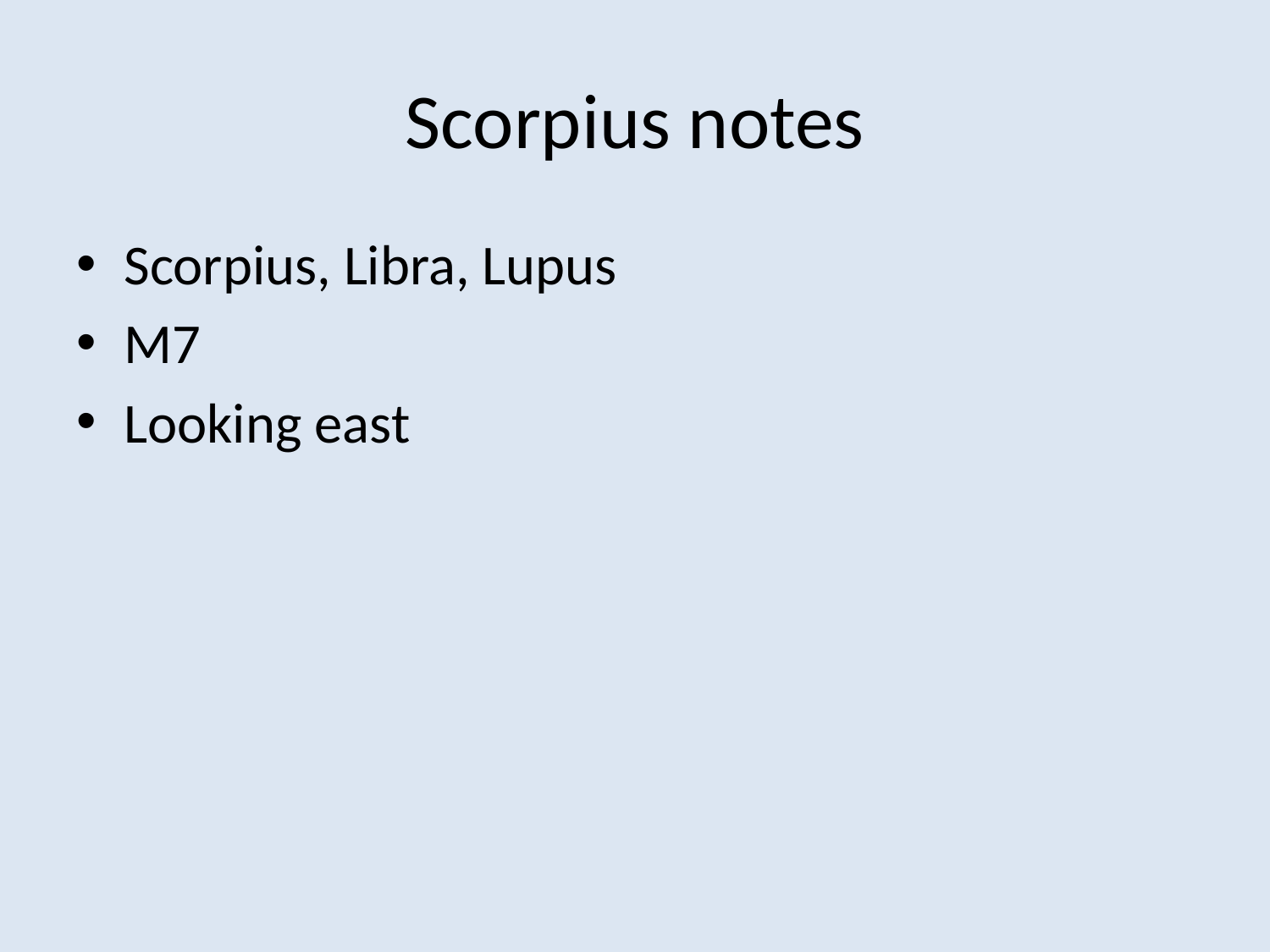

# Scorpius notes
Scorpius, Libra, Lupus
M7
Looking east